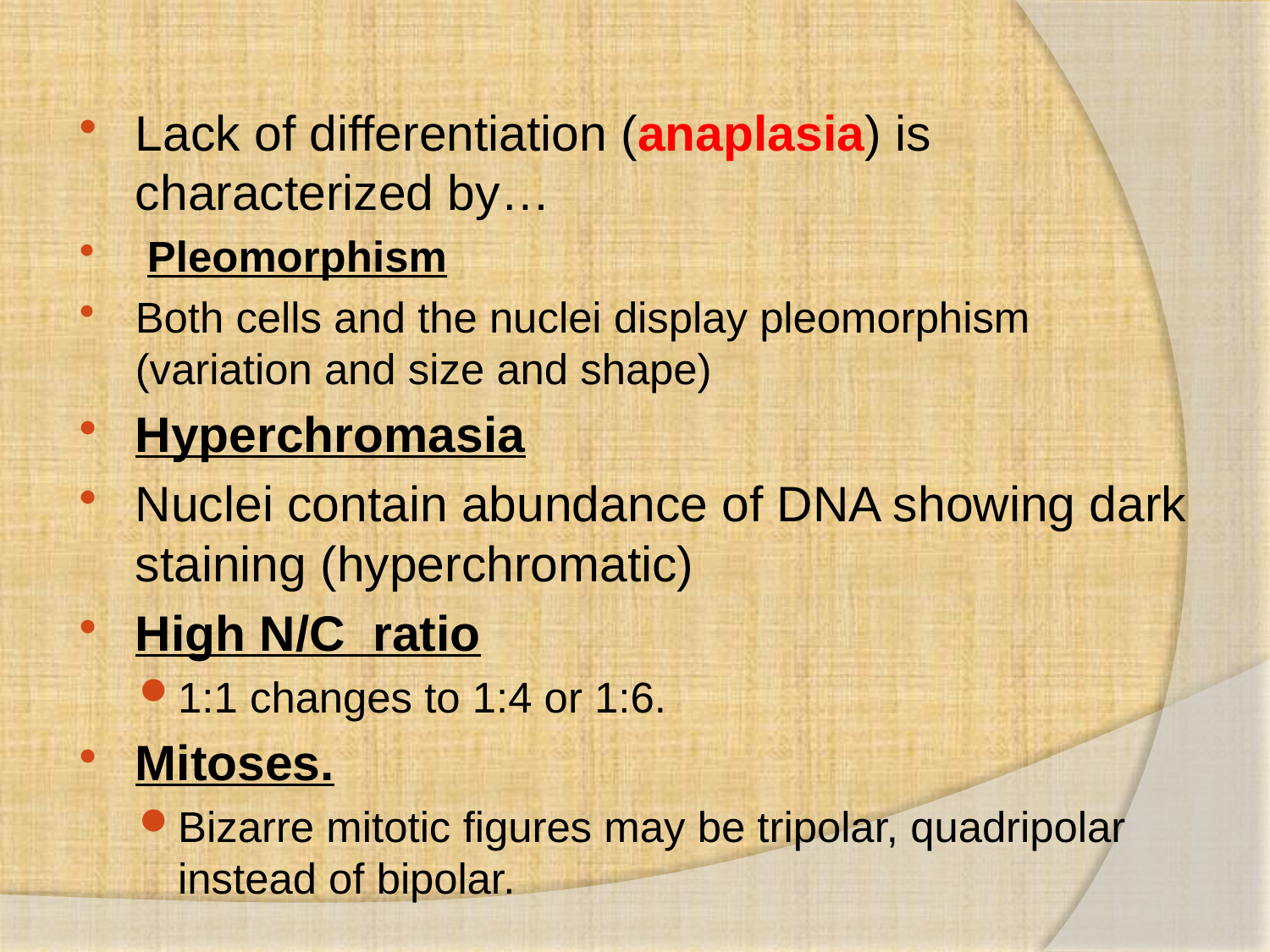

Lack of differentiation (anaplasia) is characterized by…
 Pleomorphism
Both cells and the nuclei display pleomorphism (variation and size and shape)
Hyperchromasia
Nuclei contain abundance of DNA showing dark staining (hyperchromatic)
High N/C  ratio
1:1 changes to 1:4 or 1:6.
Mitoses.
Bizarre mitotic figures may be tripolar, quadripolar instead of bipolar.